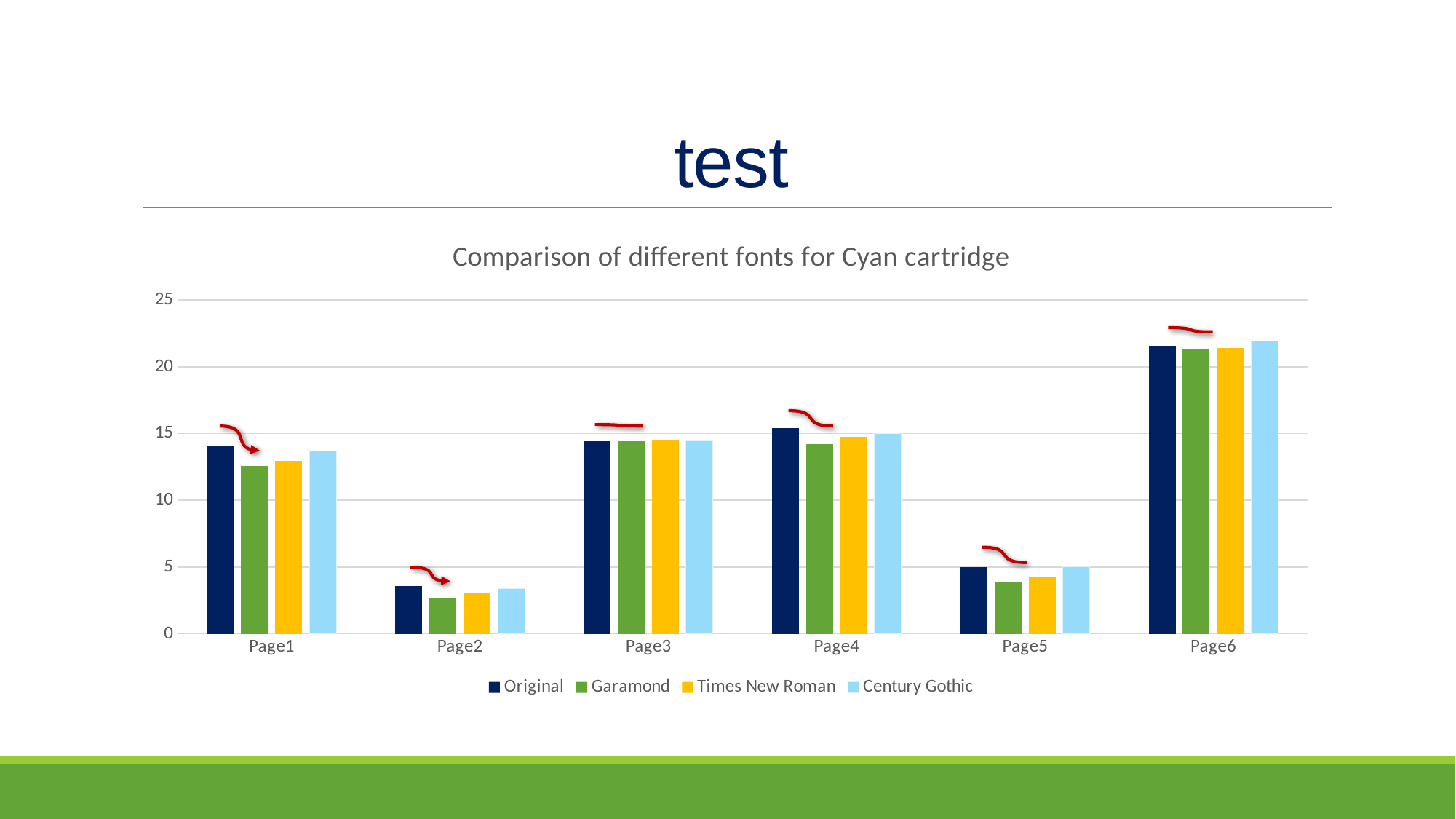

# test

### Chart: Comparison of different fonts for Cyan cartridge

| Category | Original | Garamond | Times New Roman | Century Gothic |
|---|---|---|---|---|
| Page1 | 14.11 | 12.6 | 12.93 | 13.71 |
| Page2 | 3.57 | 2.64 | 3.02 | 3.39 |
| Page3 | 14.44 | 14.44 | 14.52 | 14.44 |
| Page4 | 15.42 | 14.21 | 14.75 | 15.02 |
| Page5 | 5.01 | 3.93 | 4.23 | 5.01 |
| Page6 | 21.57 | 21.28 | 21.39 | 21.92 |